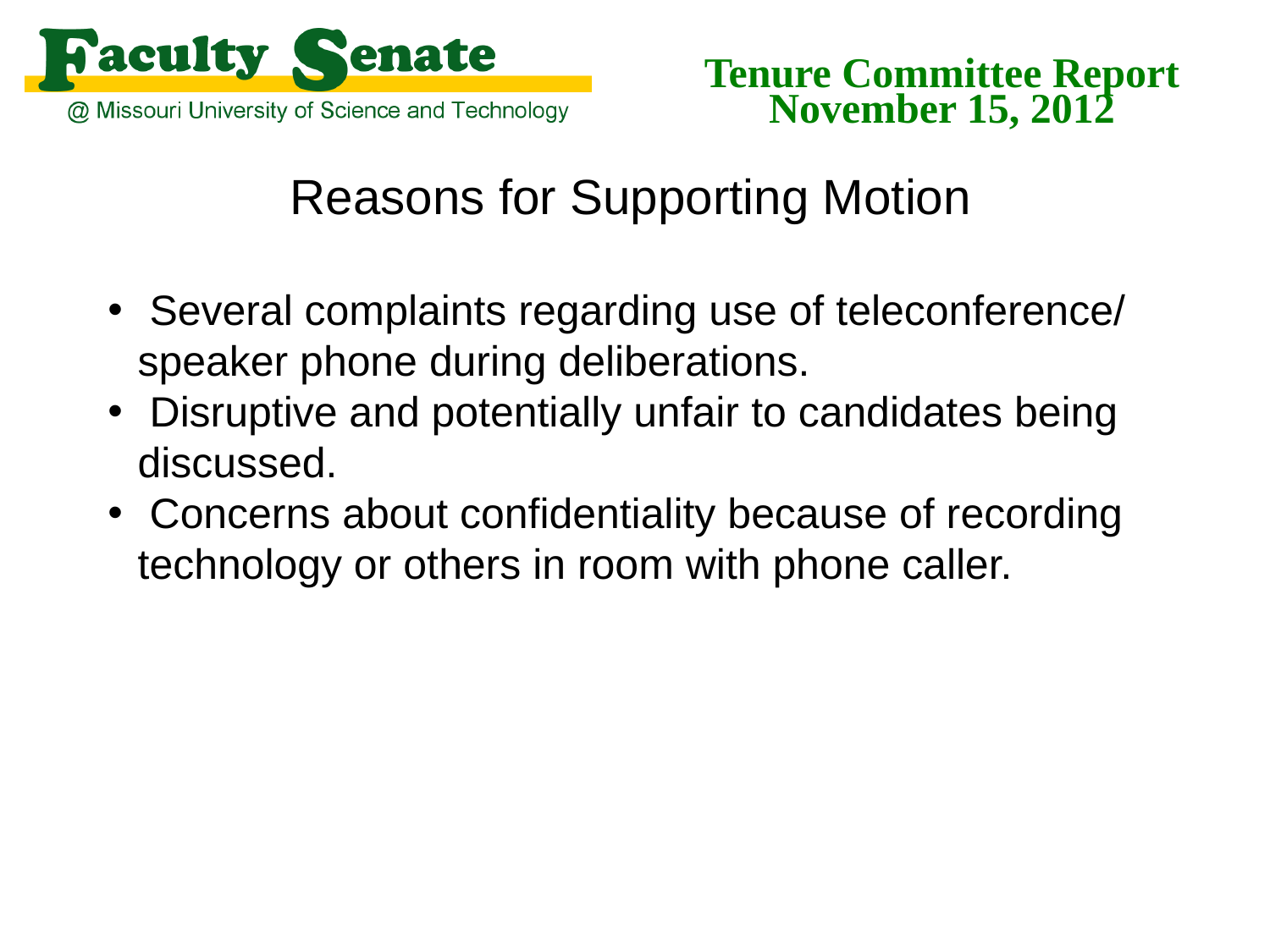

Tenure Committee Report
November 15, 2012
Reasons for Supporting Motion

 Several complaints regarding use of teleconference/ speaker phone during deliberations.
 Disruptive and potentially unfair to candidates being discussed.
 Concerns about confidentiality because of recording technology or others in room with phone caller.